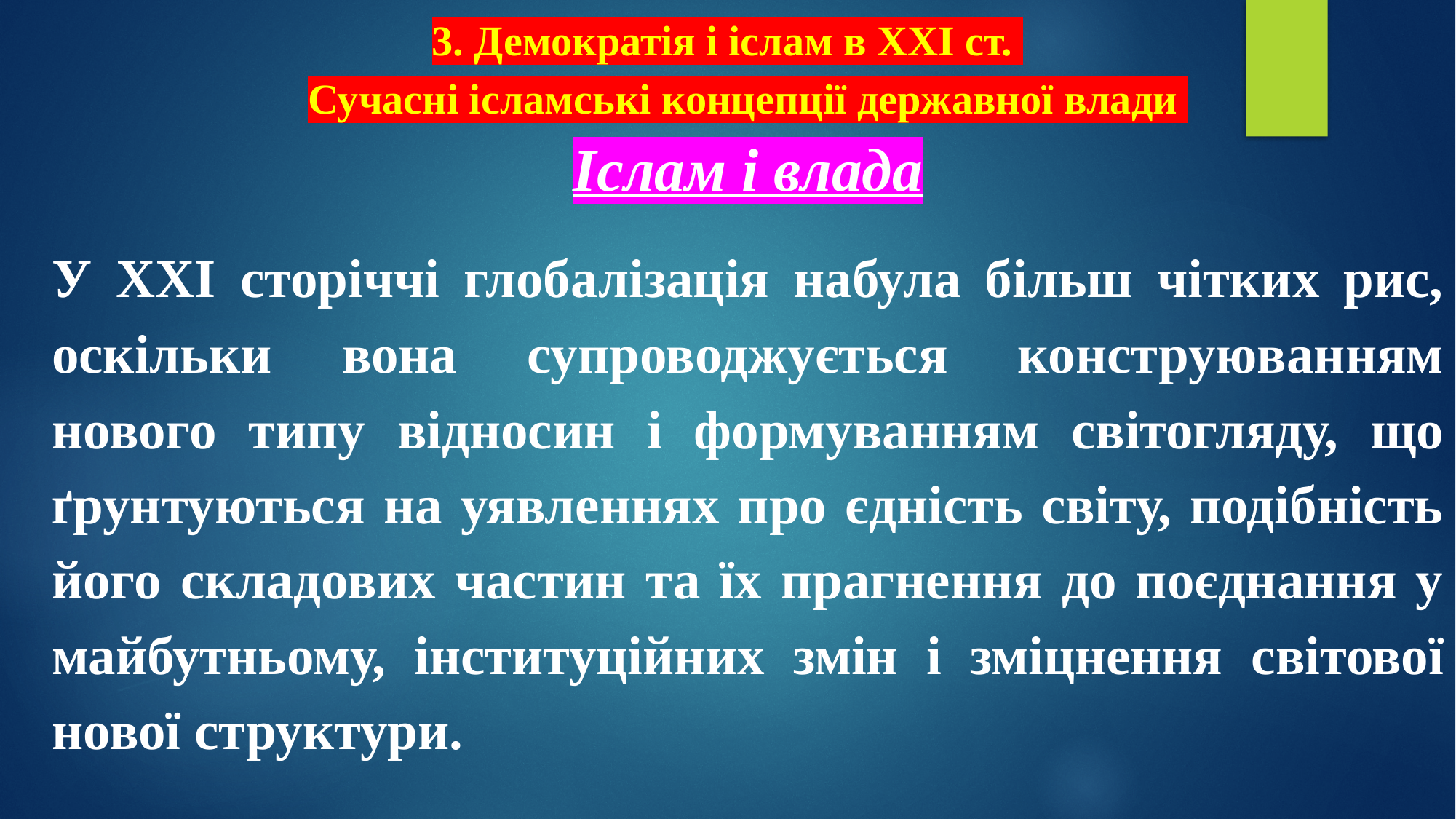

# 3. Демократія і іслам в XXI ст. Сучасні ісламські концепції державної влади
Іслам і влада
У ХХІ сторіччі глобалізація набула більш чітких рис, оскільки вона супроводжується конструюванням нового типу відносин і формуванням світогляду, що ґрунтуються на уявленнях про єдність світу, подібність його складових частин та їх прагнення до поєднання у майбутньому, інституційних змін і зміцнення світової нової структури.